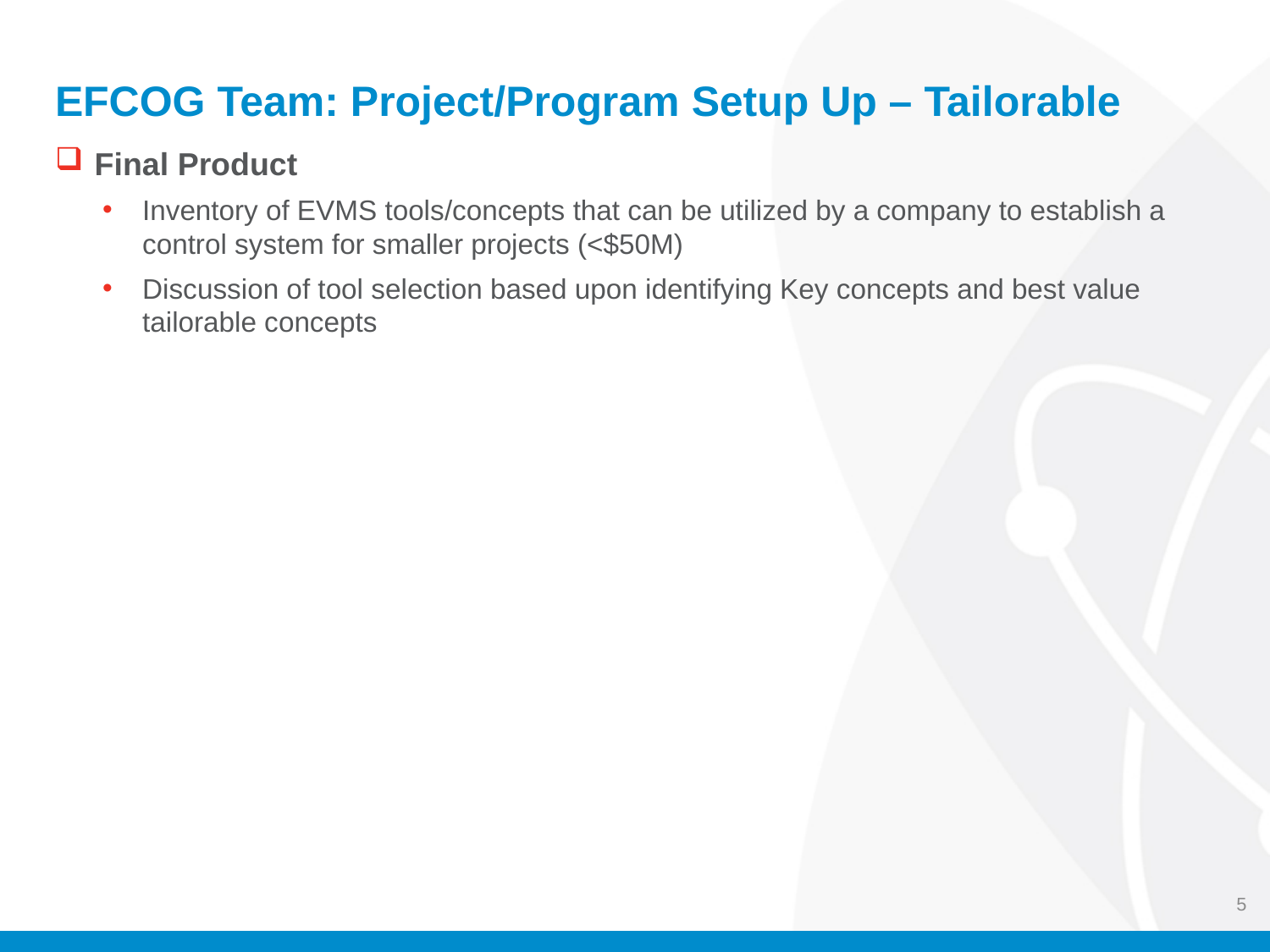

# EFCOG Team: Project/Program Setup Up – Tailorable
Final Product
Inventory of EVMS tools/concepts that can be utilized by a company to establish a control system for smaller projects (<$50M)
Discussion of tool selection based upon identifying Key concepts and best value tailorable concepts

5